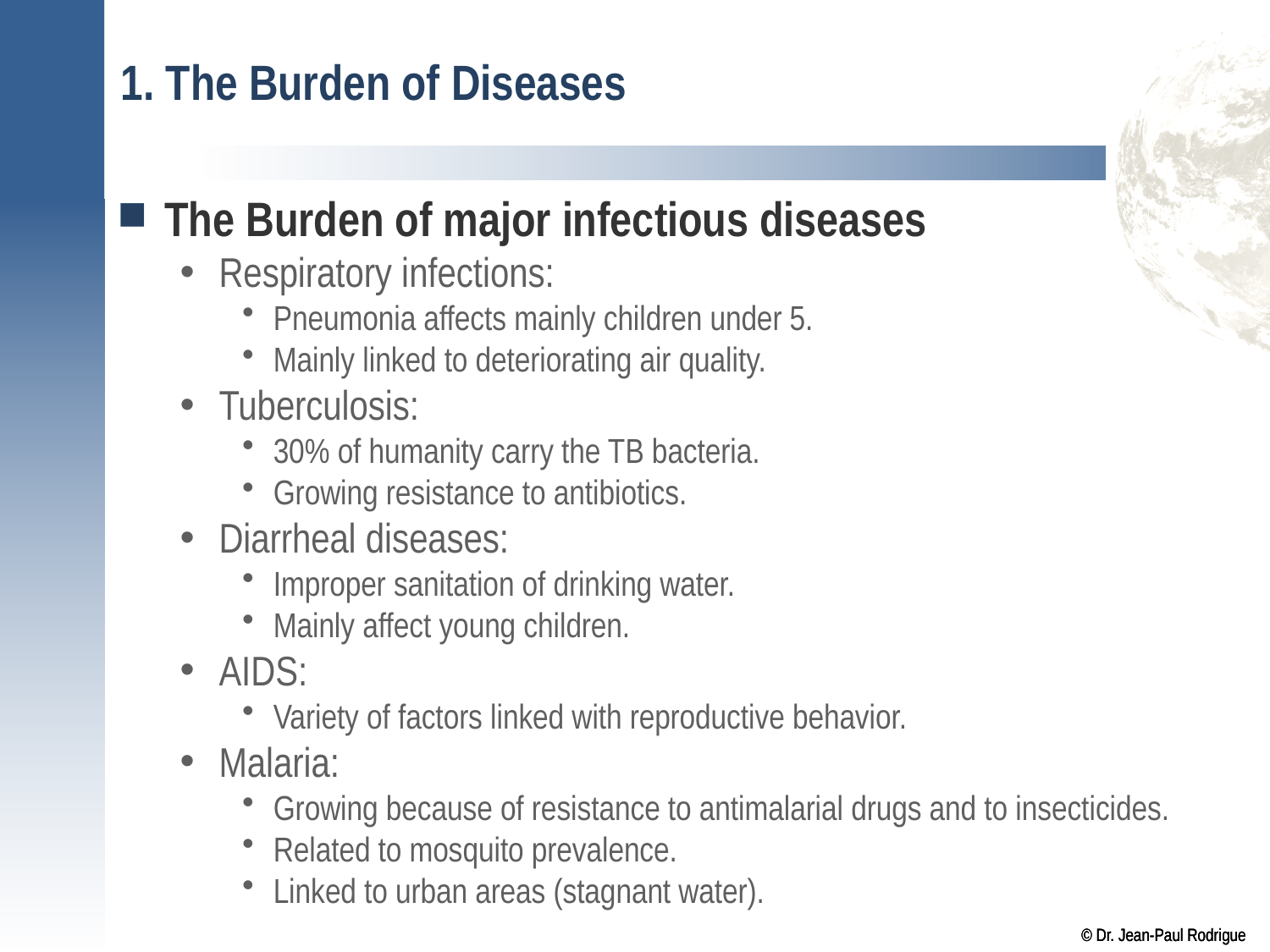

# 1. The Burden of Diseases
The Burden of major infectious diseases
Respiratory infections:
Pneumonia affects mainly children under 5.
Mainly linked to deteriorating air quality.
Tuberculosis:
30% of humanity carry the TB bacteria.
Growing resistance to antibiotics.
Diarrheal diseases:
Improper sanitation of drinking water.
Mainly affect young children.
AIDS:
Variety of factors linked with reproductive behavior.
Malaria:
Growing because of resistance to antimalarial drugs and to insecticides.
Related to mosquito prevalence.
Linked to urban areas (stagnant water).